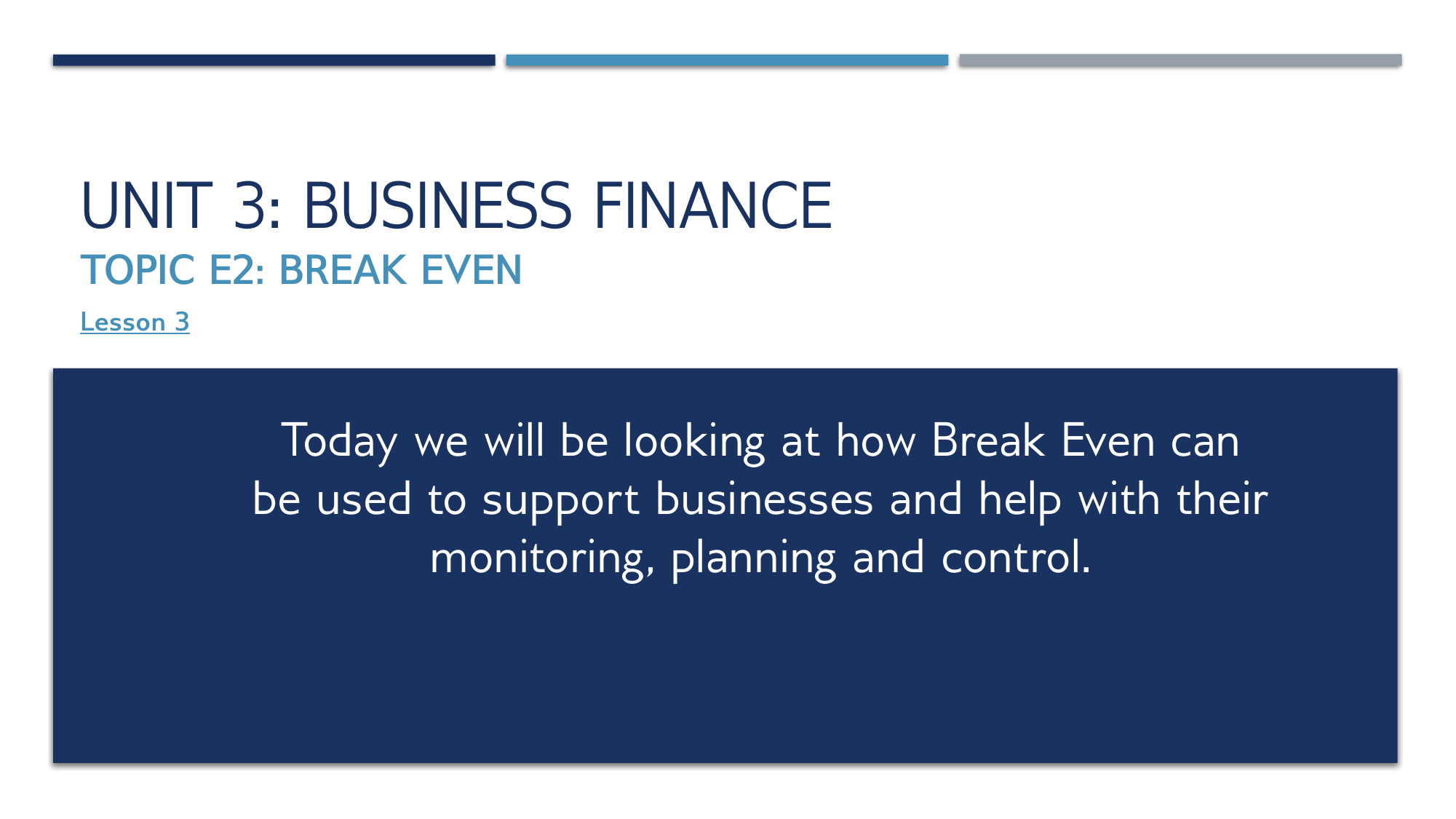

# Unit 3: Business finance TOPIC E2: Break Even
Lesson 3
Today we will be looking at how Break Even can be used to support businesses and help with their monitoring, planning and control.